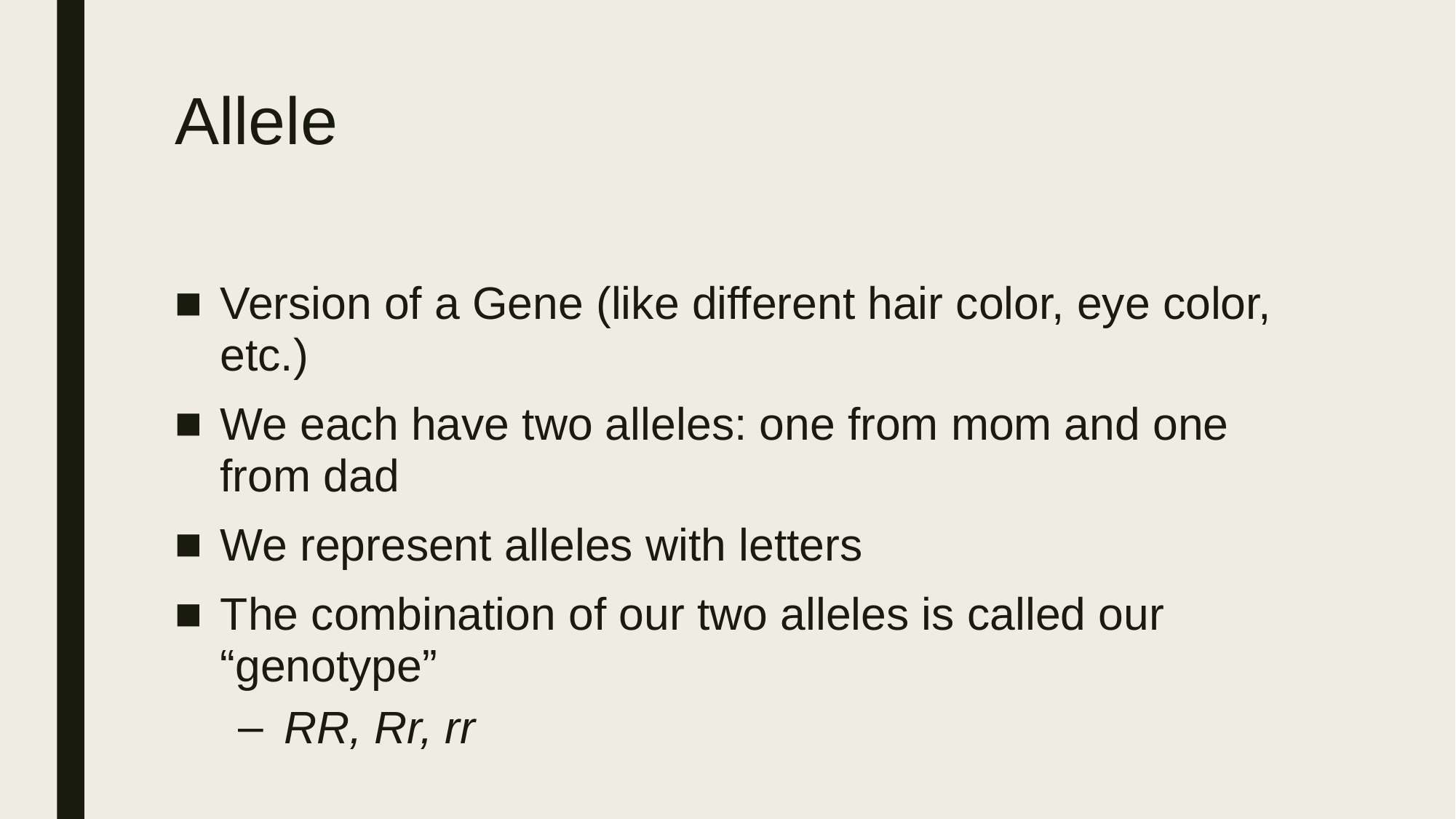

# Allele
Version of a Gene (like different hair color, eye color, etc.)
We each have two alleles: one from mom and one from dad
We represent alleles with letters
The combination of our two alleles is called our “genotype”
RR, Rr, rr